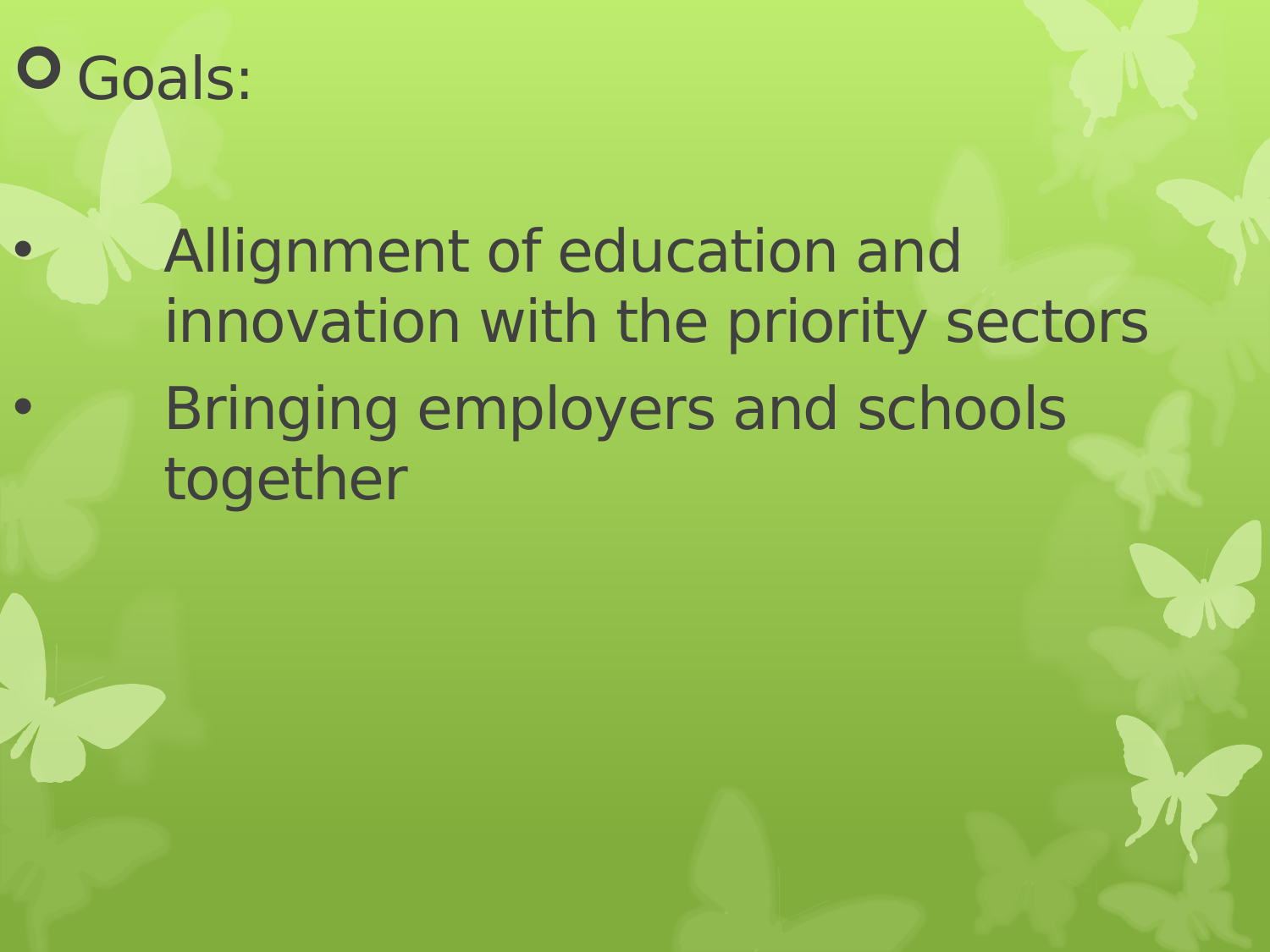

Goals:

Allignment of education and innovation with the priority sectors
Bringing employers and schools together